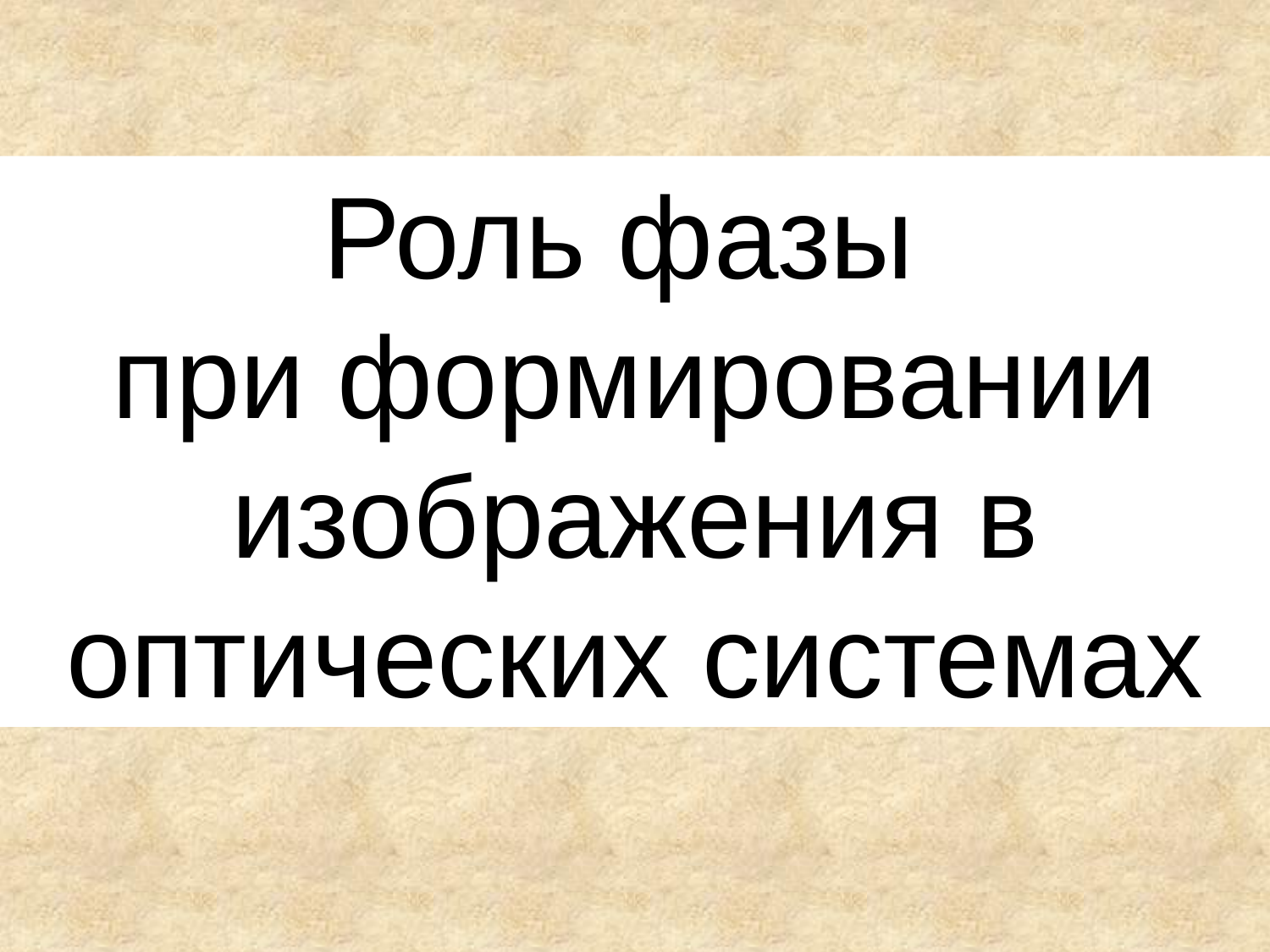

Роль фазы
при формировании изображения в оптических системах